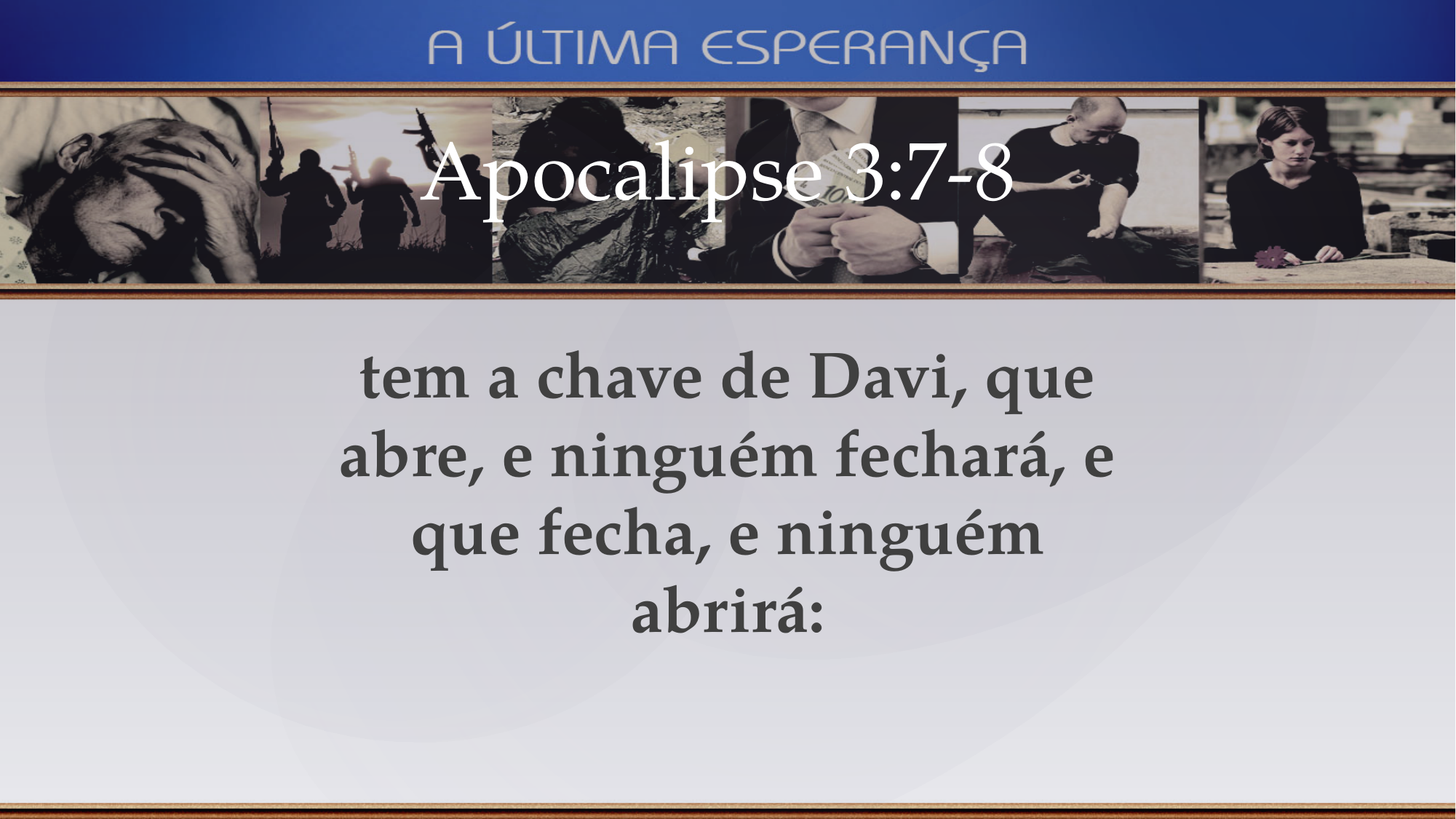

Apocalipse 3:7-8
tem a chave de Davi, que abre, e ninguém fechará, e que fecha, e ninguém abrirá: